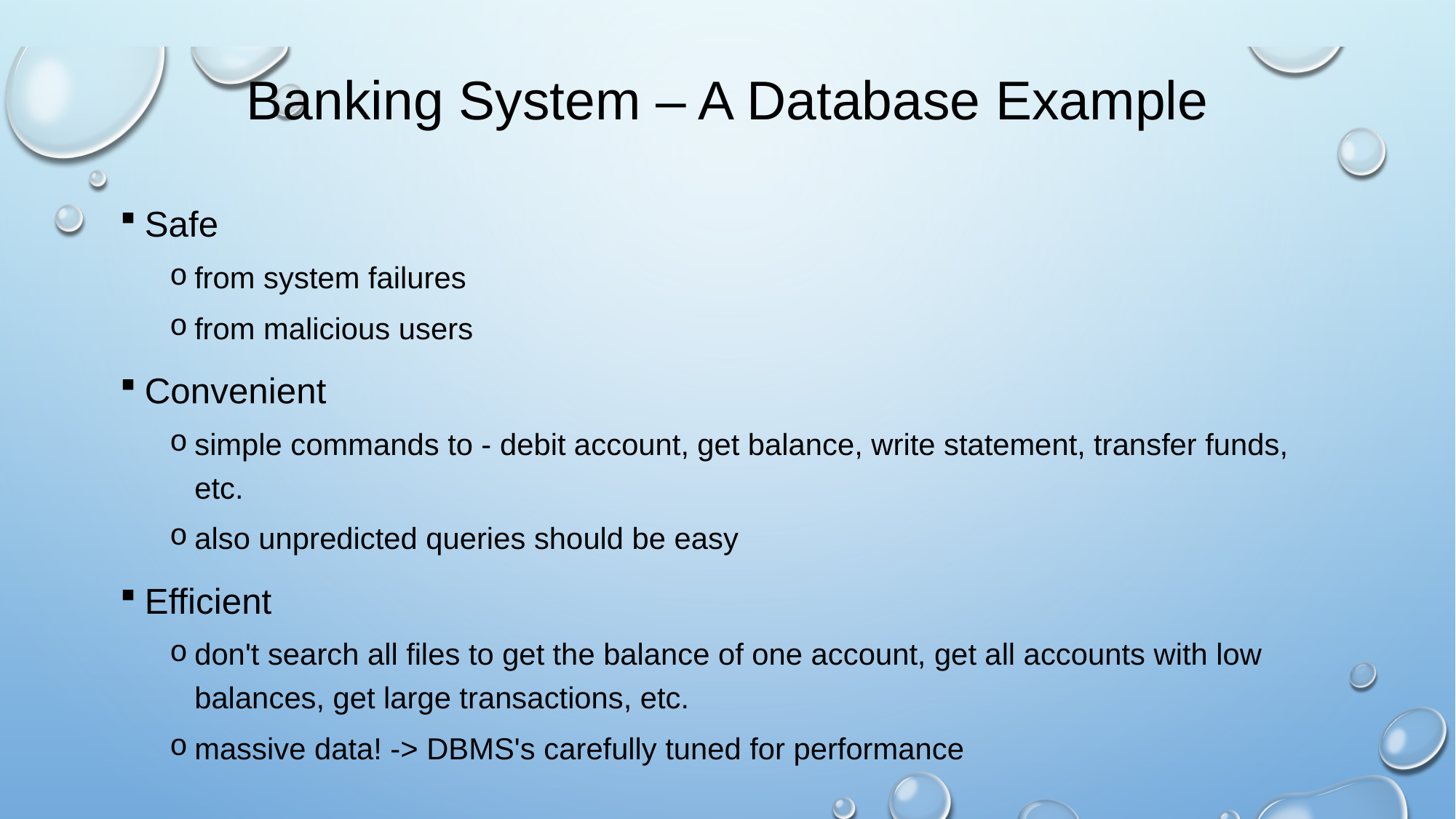

# Banking System – A Database Example
Safe
from system failures
from malicious users
Convenient
simple commands to - debit account, get balance, write statement, transfer funds, etc.
also unpredicted queries should be easy
Efficient
don't search all files to get the balance of one account, get all accounts with low balances, get large transactions, etc.
massive data! -> DBMS's carefully tuned for performance